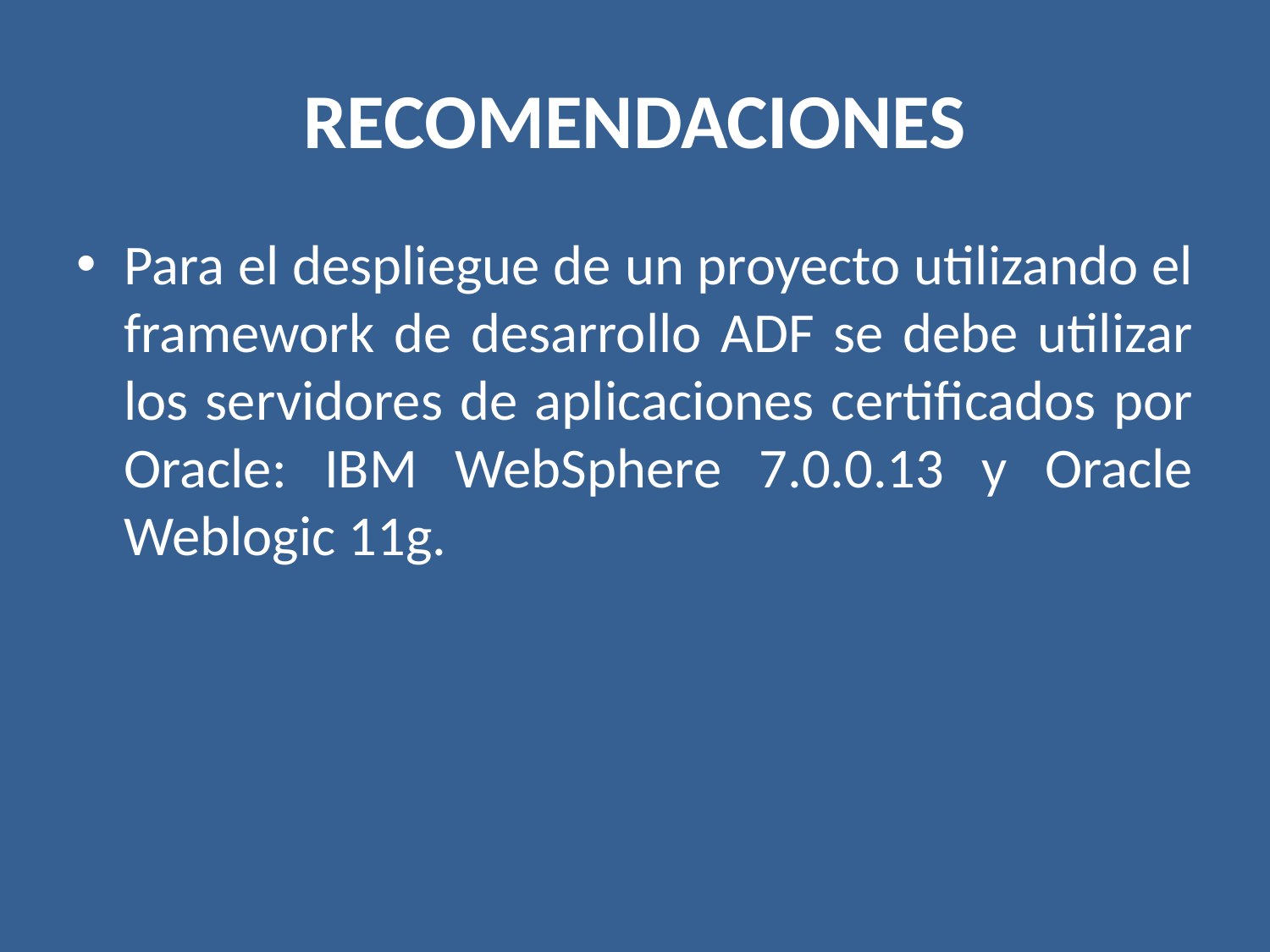

# RECOMENDACIONES
Para el despliegue de un proyecto utilizando el framework de desarrollo ADF se debe utilizar los servidores de aplicaciones certificados por Oracle: IBM WebSphere 7.0.0.13 y Oracle Weblogic 11g.